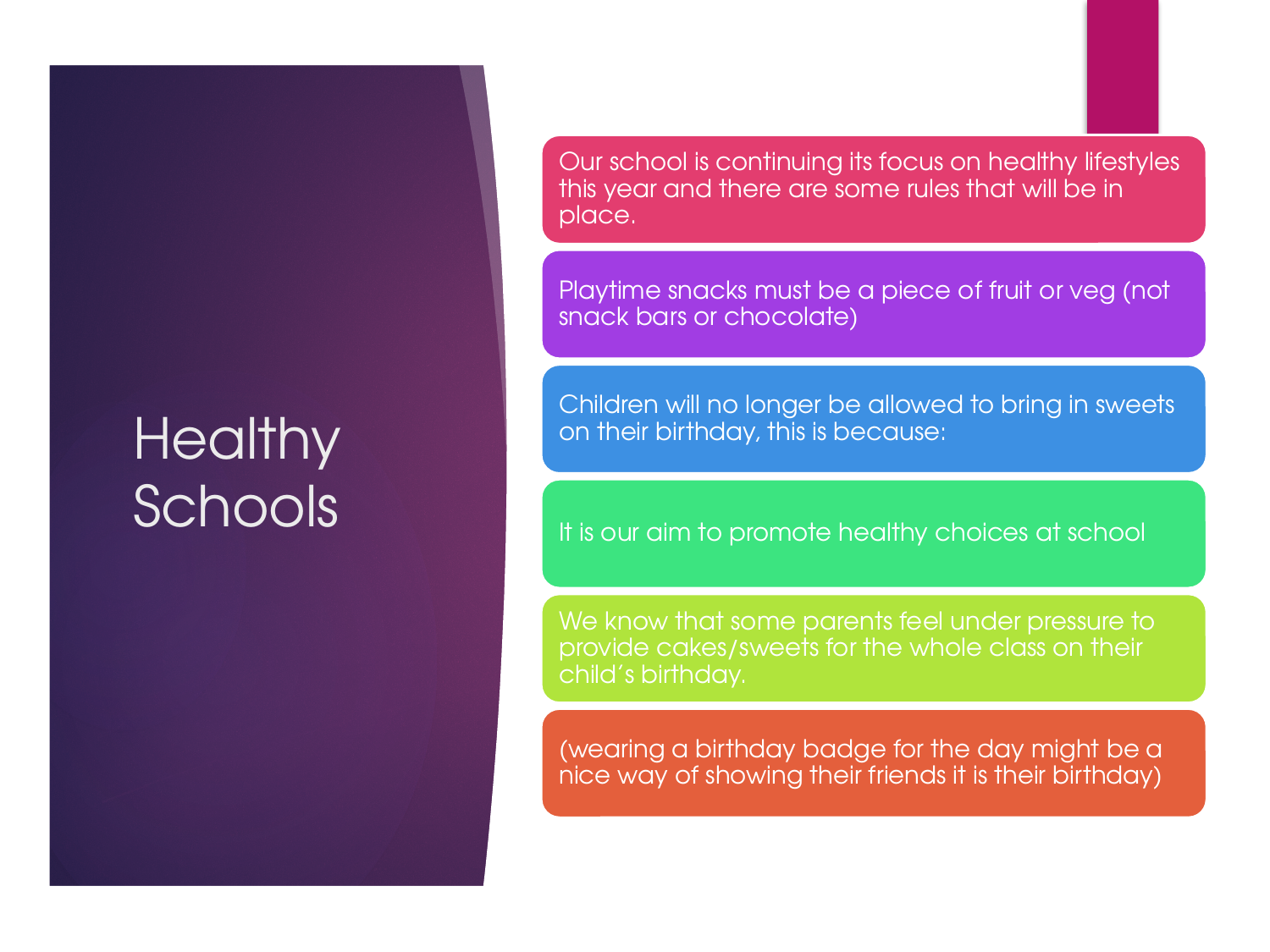

Our school is continuing its focus on healthy lifestyles this year and there are some rules that will be in place.
Playtime snacks must be a piece of fruit or veg (not snack bars or chocolate)
Children will no longer be allowed to bring in sweets on their birthday, this is because:
It is our aim to promote healthy choices at school
We know that some parents feel under pressure to provide cakes/sweets for the whole class on their child’s birthday.
(wearing a birthday badge for the day might be a nice way of showing their friends it is their birthday)
# Healthy Schools